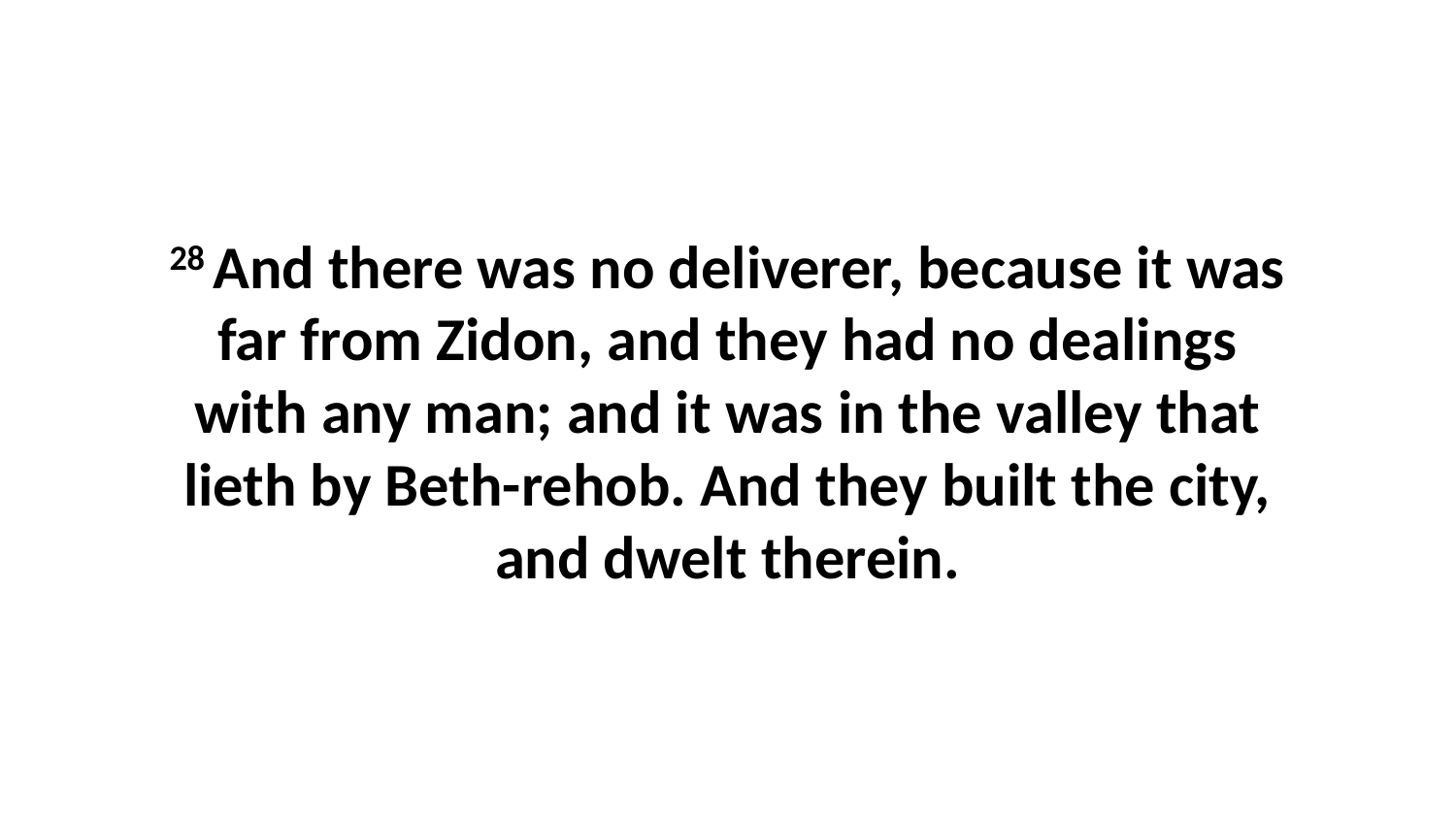

28 And there was no deliverer, because it was far from Zidon, and they had no dealings with any man; and it was in the valley that lieth by Beth-rehob. And they built the city, and dwelt therein.